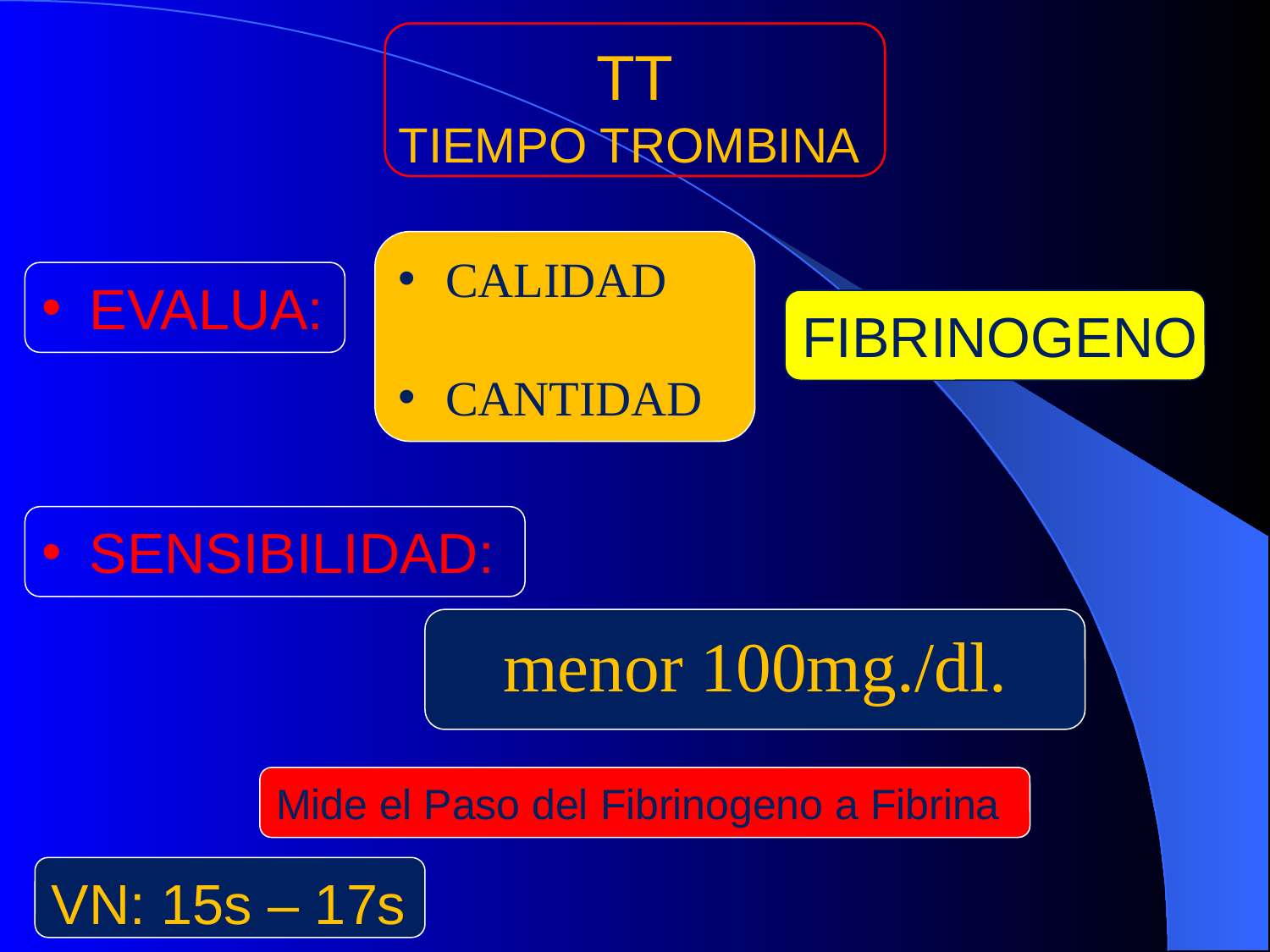

TT
TIEMPO TROMBINA
CALIDAD

CANTIDAD
EVALUA:
FIBRINOGENO
SENSIBILIDAD:
menor 100mg./dl.
Mide el Paso del Fibrinogeno a Fibrina
VN: 15s – 17s